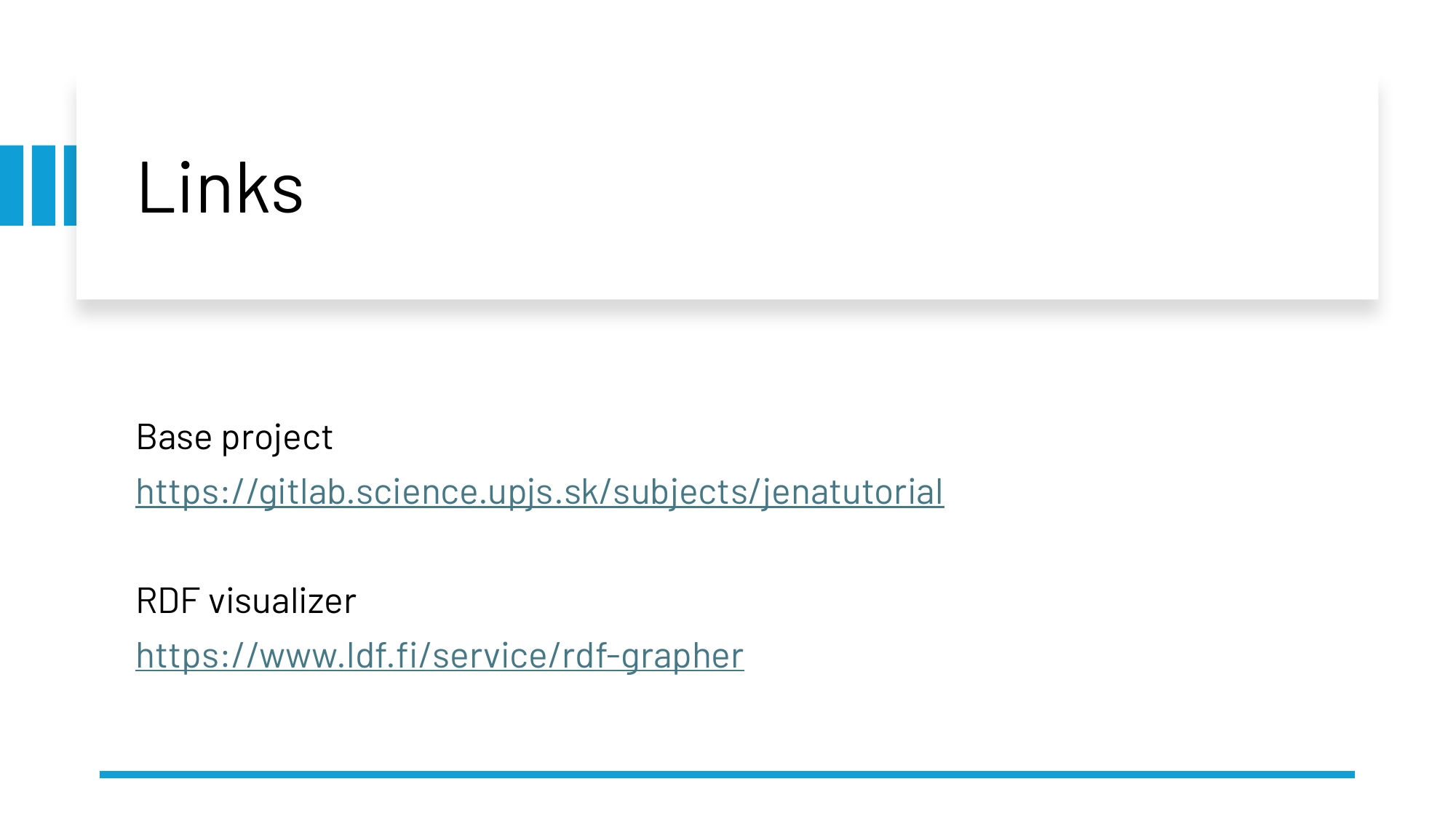

# Links

Base project
https://gitlab.science.upjs.sk/subjects/jenatutorial

RDF visualizer
https://www.ldf.fi/service/rdf-grapher